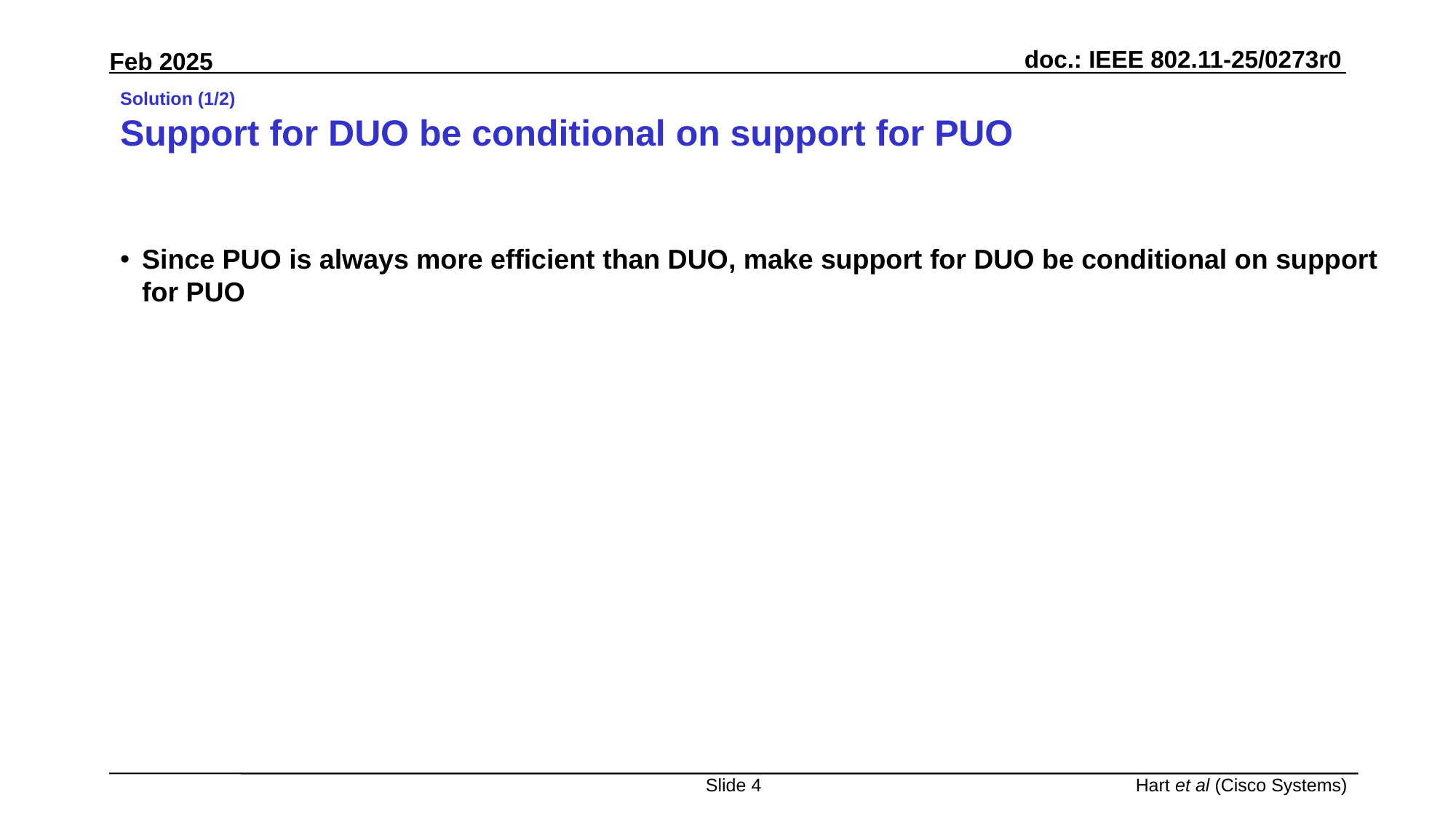

# Solution (1/2) Support for DUO be conditional on support for PUO
Since PUO is always more efficient than DUO, make support for DUO be conditional on support for PUO
Slide 4
Hart et al (Cisco Systems)